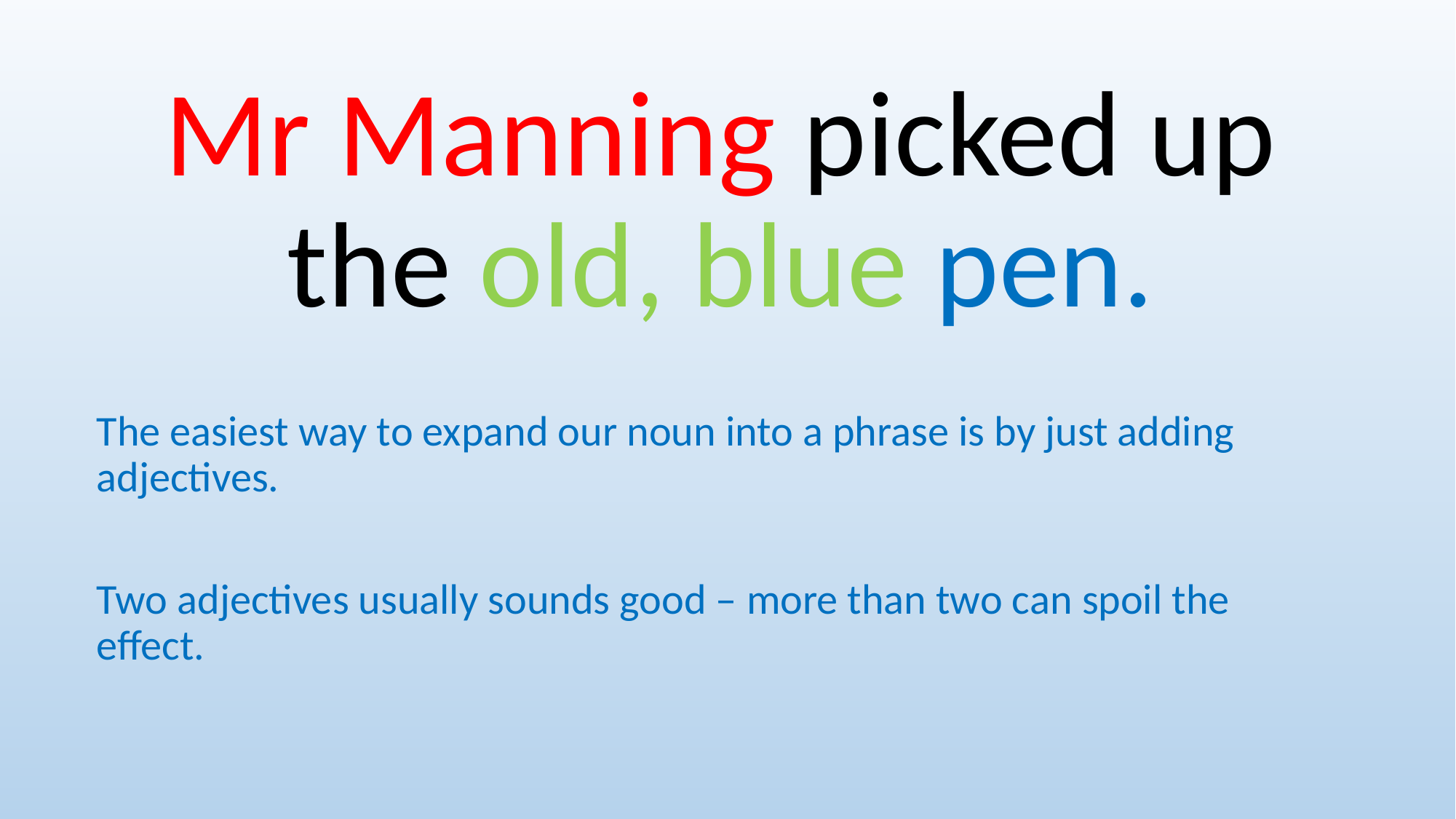

Mr Manning picked up the old, blue pen.

The easiest way to expand our noun into a phrase is by just adding adjectives.

Two adjectives usually sounds good – more than two can spoil the effect.